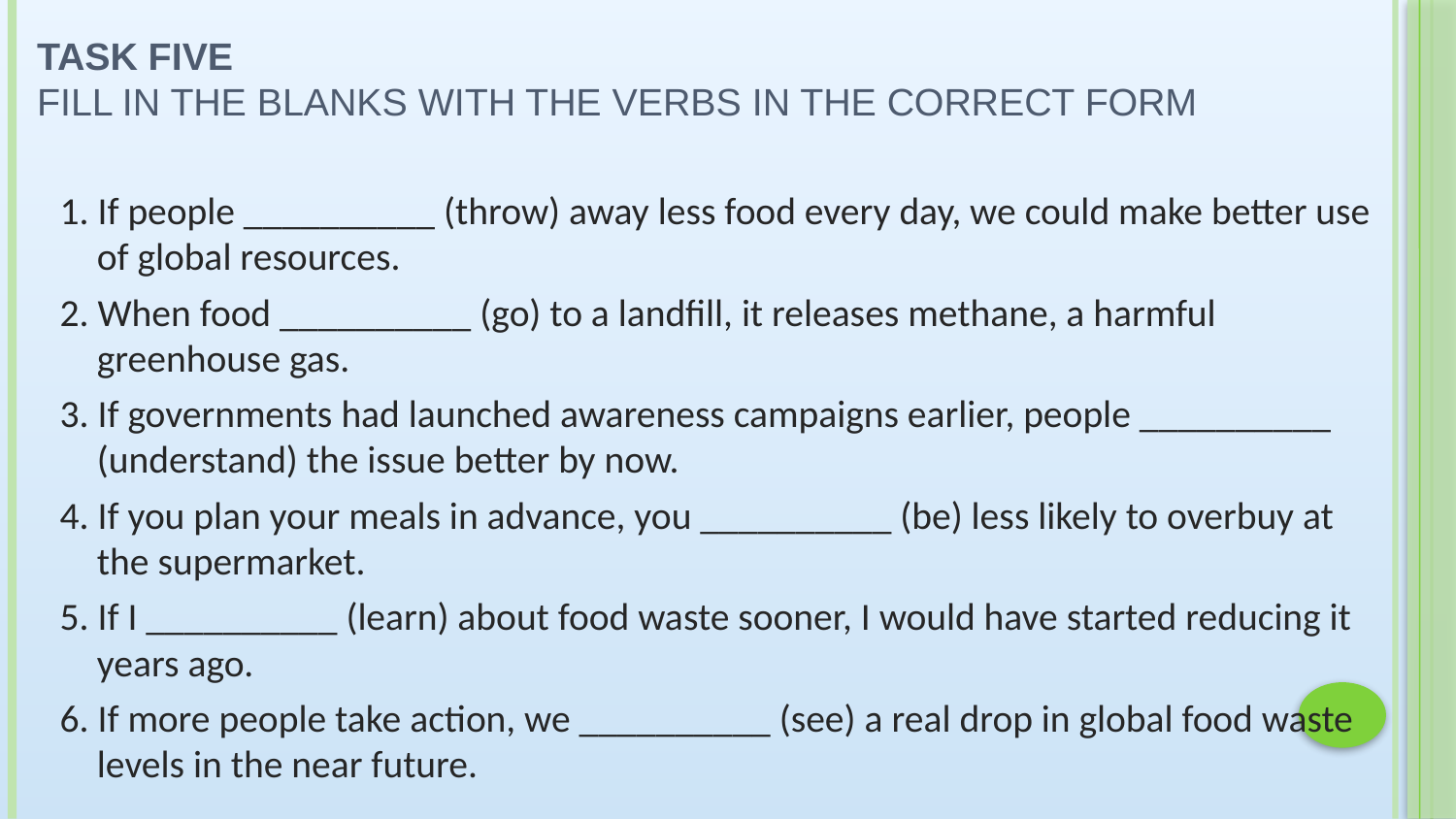

# TASK FIVE Fill in the blanks with the verbs in the correct form
1. If people __________ (throw) away less food every day, we could make better use of global resources.
2. When food __________ (go) to a landfill, it releases methane, a harmful greenhouse gas.
3. If governments had launched awareness campaigns earlier, people __________ (understand) the issue better by now.
4. If you plan your meals in advance, you __________ (be) less likely to overbuy at the supermarket.
5. If I __________ (learn) about food waste sooner, I would have started reducing it years ago.
6. If more people take action, we __________ (see) a real drop in global food waste levels in the near future.